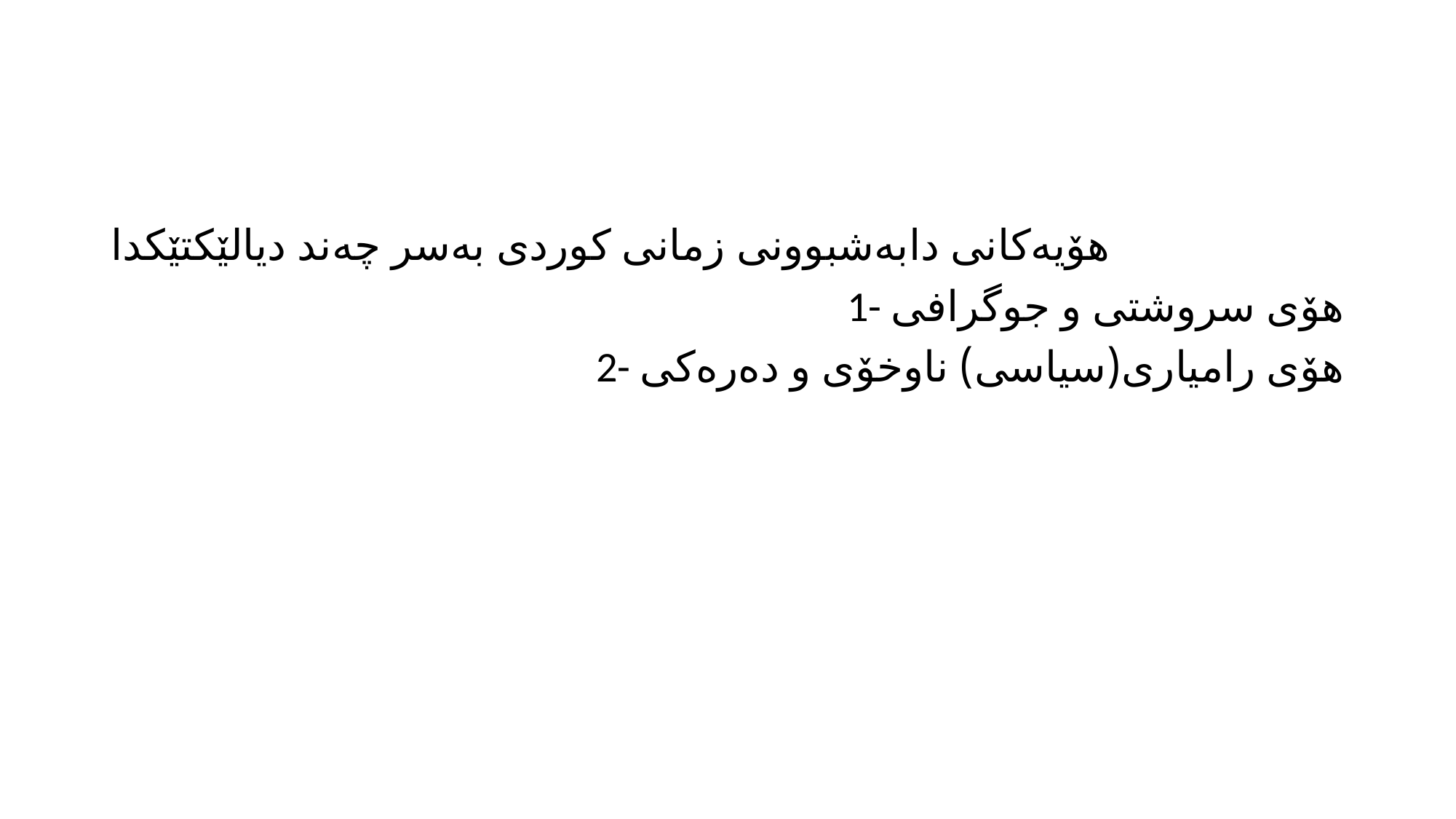

#
هۆیه‌كانی دابه‌شبوونی زمانی كوردی به‌سر چه‌ند دیالێكتێكدا
1- هۆی سروشتی و جوگرافی
2- هۆی رامیاری(سیاسی) ناوخۆی و ده‌ره‌كی